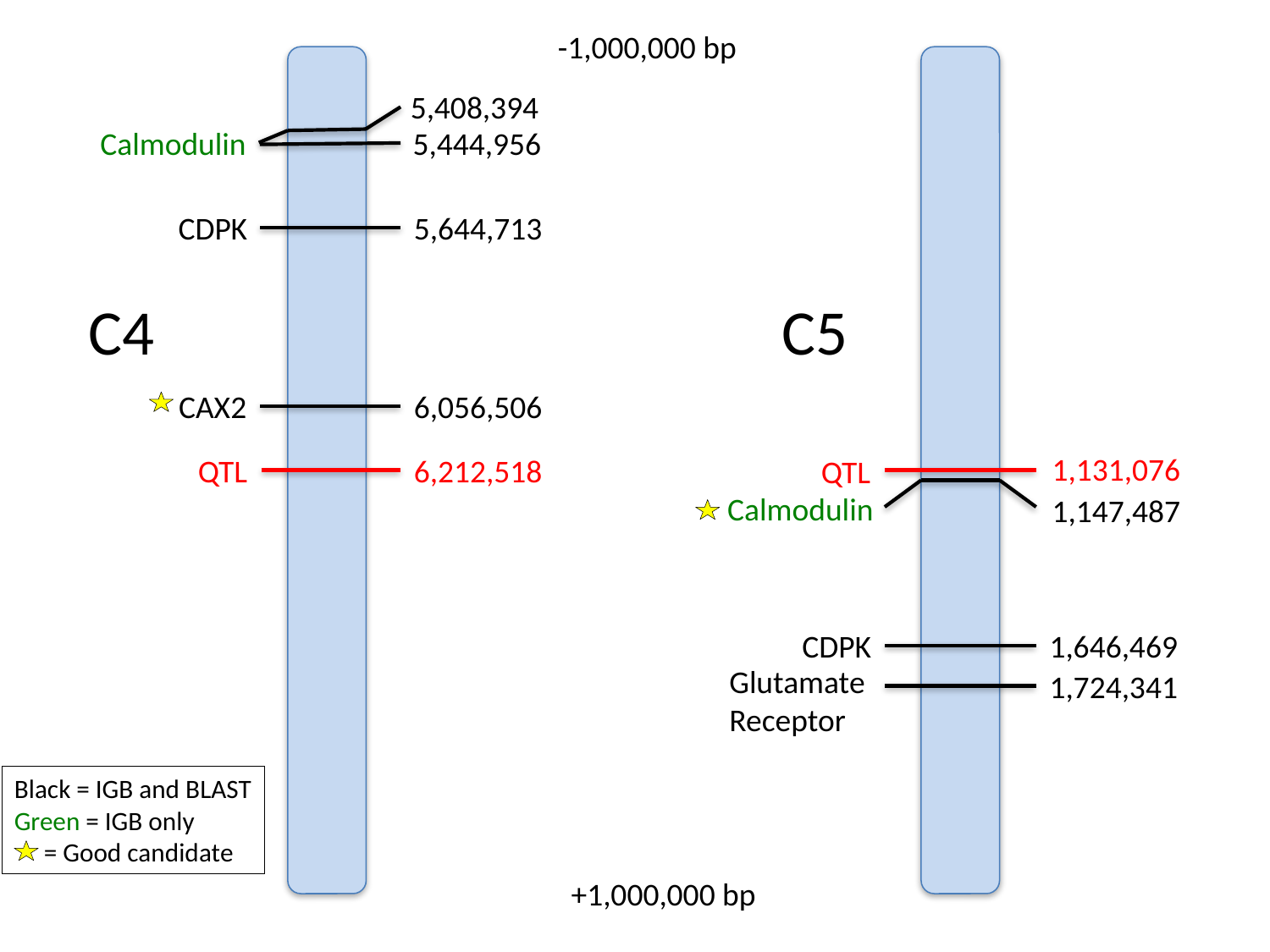

-1,000,000 bp

5,408,394
Calmodulin
5,444,956
CDPK
5,644,713
C5
C4
CAX2
6,056,506

1,131,076
QTL
6,212,518
QTL
Calmodulin
1,147,487

CDPK
1,646,469
Glutamate
Receptor
1,724,341
Black = IGB and BLAST
Green = IGB only
     = Good candidate

+1,000,000 bp